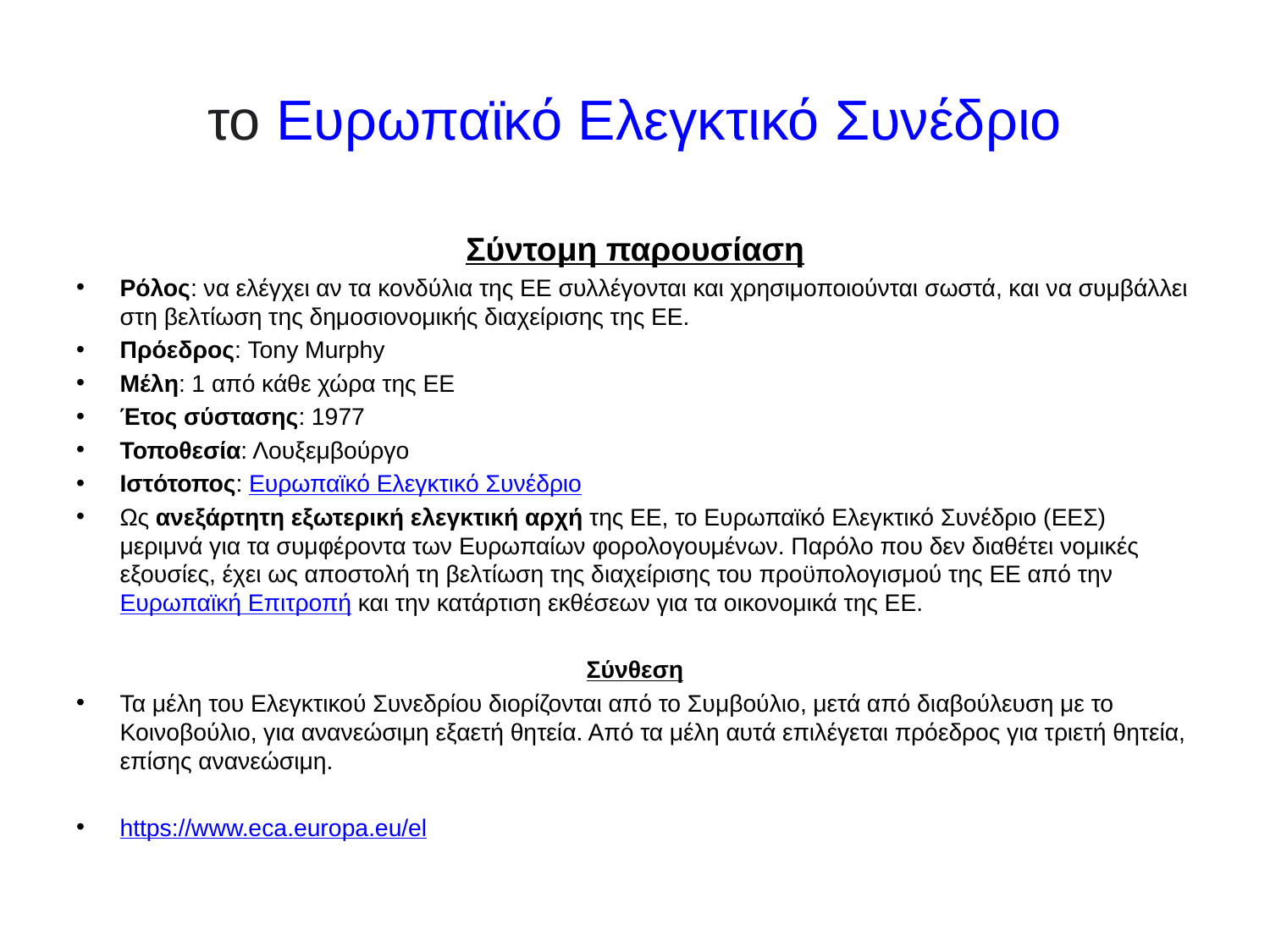

# το Ευρωπαϊκό Ελεγκτικό Συνέδριο
Σύντομη παρουσίαση
Ρόλος: να ελέγχει αν τα κονδύλια της ΕΕ συλλέγονται και χρησιμοποιούνται σωστά, και να συμβάλλει στη βελτίωση της δημοσιονομικής διαχείρισης της ΕΕ.
Πρόεδρος: Tony Murphy
Μέλη: 1 από κάθε χώρα της ΕΕ
Έτος σύστασης: 1977
Τοποθεσία: Λουξεμβούργο
Ιστότοπος: Ευρωπαϊκό Ελεγκτικό Συνέδριο
Ως ανεξάρτητη εξωτερική ελεγκτική αρχή της ΕΕ, το Ευρωπαϊκό Ελεγκτικό Συνέδριο (ΕΕΣ) μεριμνά για τα συμφέροντα των Ευρωπαίων φορολογουμένων. Παρόλο που δεν διαθέτει νομικές εξουσίες, έχει ως αποστολή τη βελτίωση της διαχείρισης του προϋπολογισμού της ΕΕ από την Ευρωπαϊκή Επιτροπή και την κατάρτιση εκθέσεων για τα οικονομικά της ΕΕ.

Σύνθεση
Τα μέλη του Ελεγκτικού Συνεδρίου διορίζονται από το Συμβούλιο, μετά από διαβούλευση με το Κοινοβούλιο, για ανανεώσιμη εξαετή θητεία. Από τα μέλη αυτά επιλέγεται πρόεδρος για τριετή θητεία, επίσης ανανεώσιμη.

https://www.eca.europa.eu/el